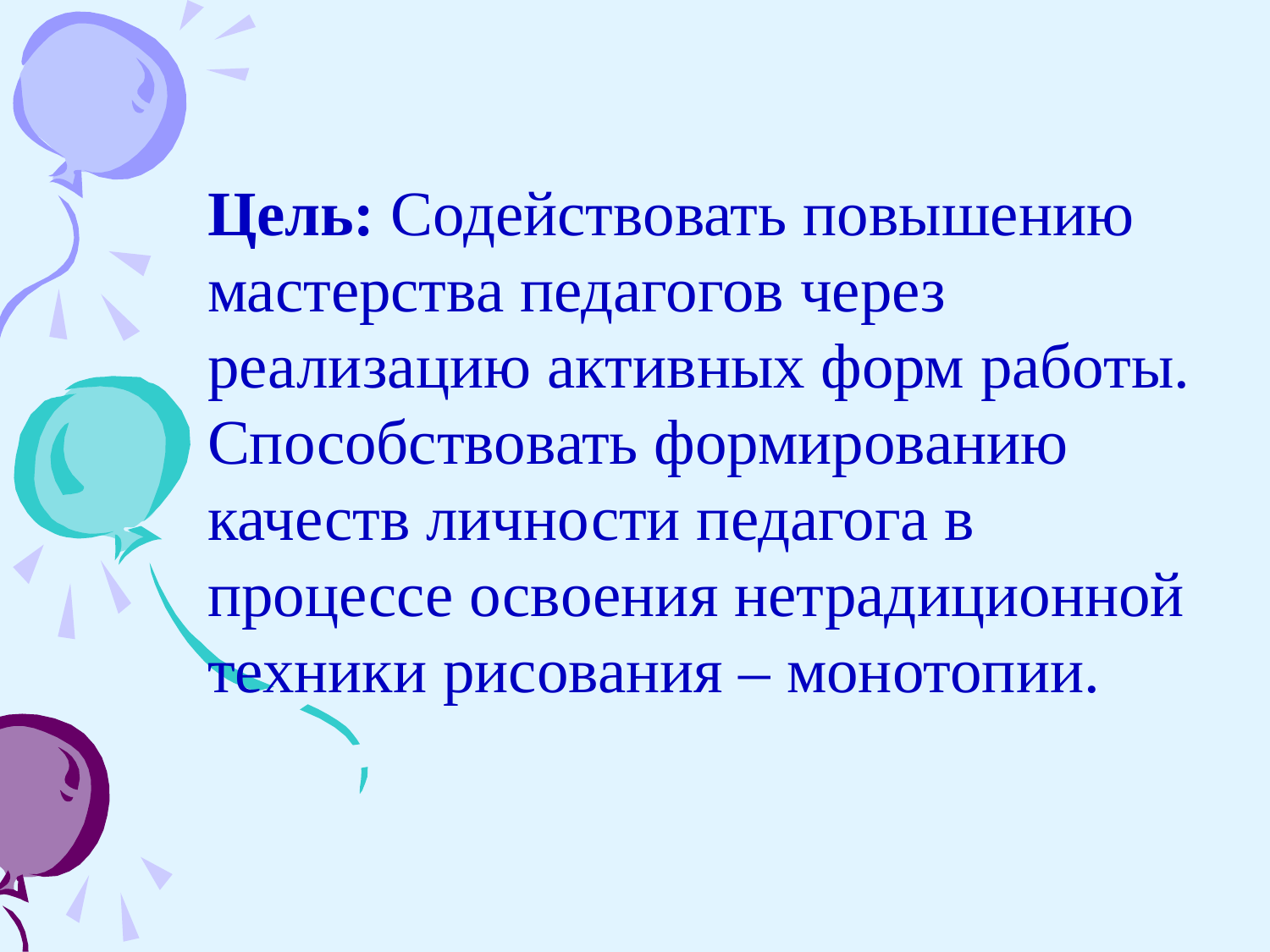

Цель: Содействовать повышению мастерства педагогов через реализацию активных форм работы. Способствовать формированию качеств личности педагога в процессе освоения нетрадиционной техники рисования – монотопии.